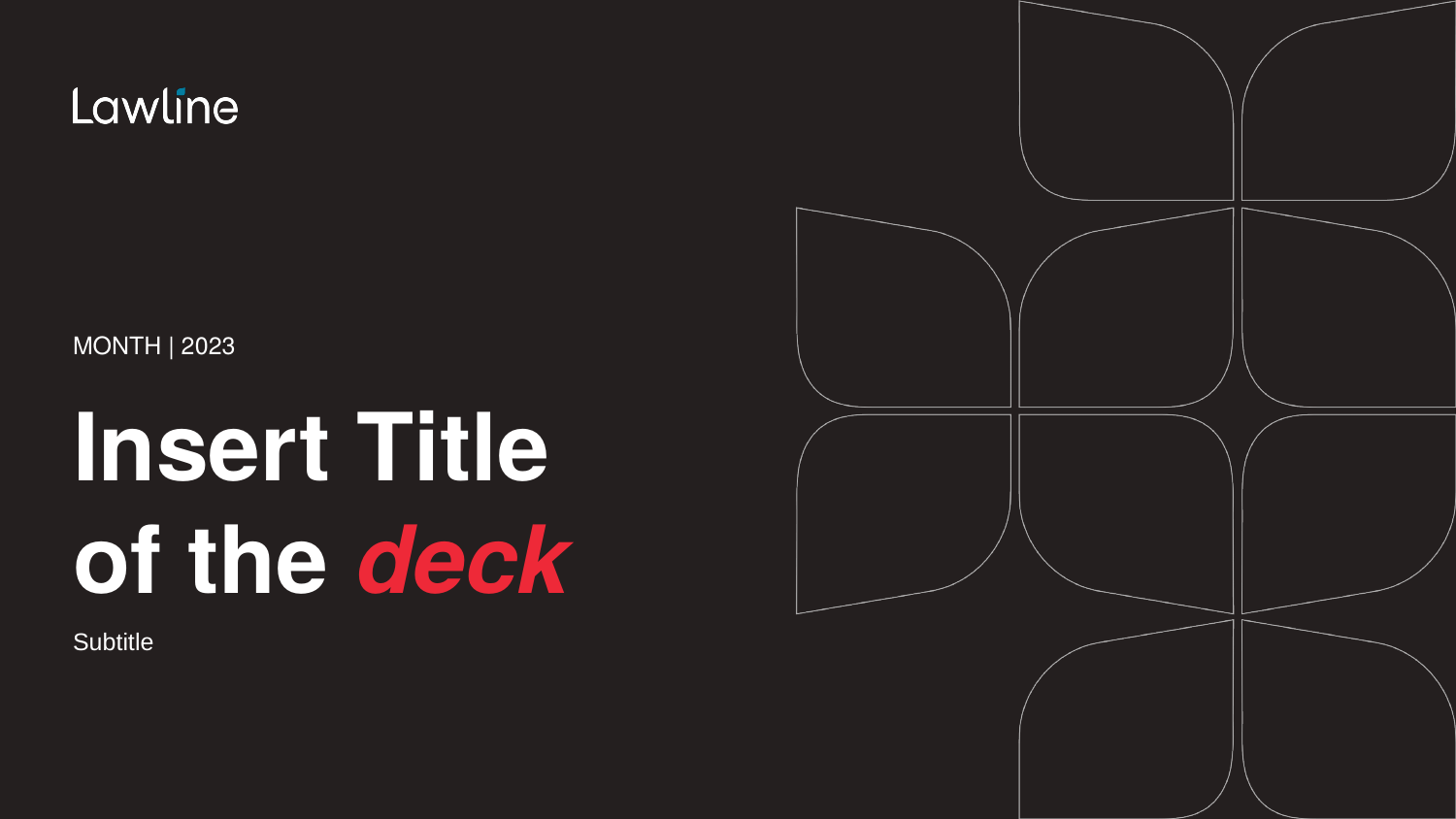

MONTH | 2023
# Insert Title of the deck
Subtitle